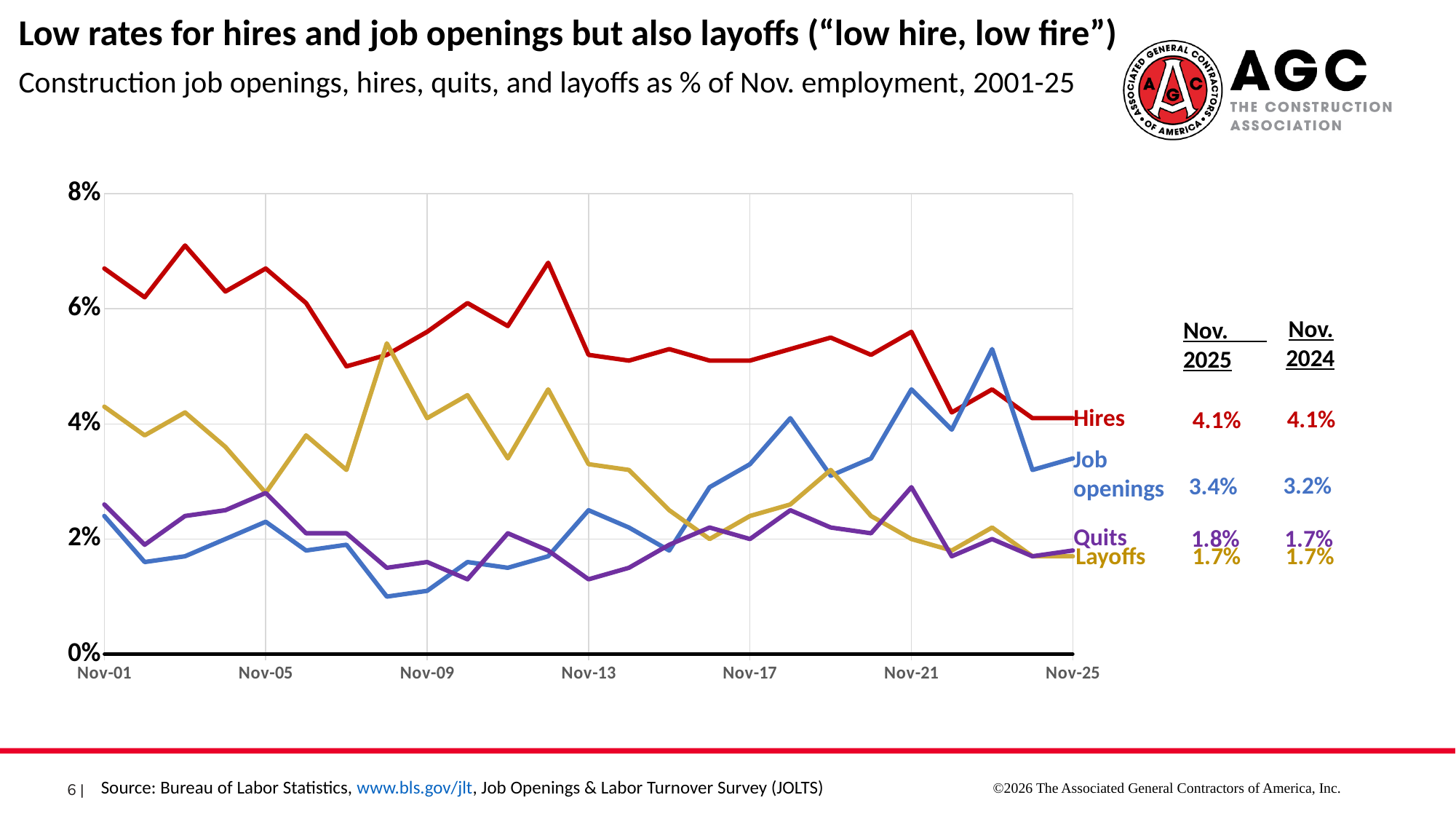

Low rates for hires and job openings but also layoffs (“low hire, low fire”)
Construction job openings, hires, quits, and layoffs as % of Nov. employment, 2001-25

### Chart

| Category | New hires | Job openings | Layoffs | Quit rate | Bold Line |
|---|---|---|---|---|---|
| 37196 | 0.067 | 0.024 | 0.043 | 0.026000000000000002 | 0.0 |
| 37561 | 0.062000000000000006 | 0.016 | 0.038 | 0.019 | 0.0 |
| 37926 | 0.071 | 0.017 | 0.042 | 0.024 | 0.0 |
| 38292 | 0.063 | 0.02 | 0.036000000000000004 | 0.025 | 0.0 |
| 38657 | 0.067 | 0.023 | 0.027999999999999997 | 0.027999999999999997 | 0.0 |
| 39022 | 0.061 | 0.018000000000000002 | 0.038 | 0.021 | 0.0 |
| 39387 | 0.05 | 0.019 | 0.032 | 0.021 | 0.0 |
| 39753 | 0.052000000000000005 | 0.01 | 0.054000000000000006 | 0.015 | 0.0 |
| 40118 | 0.055999999999999994 | 0.011000000000000001 | 0.040999999999999995 | 0.016 | 0.0 |
| 40483 | 0.061 | 0.016 | 0.045 | 0.013000000000000001 | 0.0 |
| 40848 | 0.057 | 0.015 | 0.034 | 0.021 | 0.0 |
| 41214 | 0.068 | 0.017 | 0.046 | 0.018000000000000002 | 0.0 |
| 41579 | 0.052000000000000005 | 0.025 | 0.033 | 0.013000000000000001 | 0.0 |
| 41944 | 0.051 | 0.022000000000000002 | 0.032 | 0.015 | 0.0 |
| 42309 | 0.053 | 0.018000000000000002 | 0.025 | 0.019 | 0.0 |
| 42675 | 0.051 | 0.028999999999999998 | 0.02 | 0.022000000000000002 | 0.0 |
| 43040 | 0.051 | 0.033 | 0.024 | 0.02 | 0.0 |
| 43405 | 0.053 | 0.040999999999999995 | 0.026000000000000002 | 0.025 | 0.0 |
| 43770 | 0.055 | 0.031000000000000003 | 0.032 | 0.022000000000000002 | 0.0 |
| 44136 | 0.052000000000000005 | 0.034 | 0.024 | 0.021 | 0.0 |
| 44501 | 0.055999999999999994 | 0.046 | 0.02 | 0.028999999999999998 | 0.0 |
| 44866 | 0.042 | 0.039 | 0.018000000000000002 | 0.017 | 0.0 |
| 45231 | 0.046 | 0.053 | 0.022000000000000002 | 0.02 | 0.0 |
| 45597 | 0.040999999999999995 | 0.032 | 0.017 | 0.017 | 0.0 |
| 45962 | 0.040999999999999995 | 0.034 | 0.017 | 0.018000000000000002 | 0.0 |
Nov.
Nov.        2025
2024
Hires
 4.1%
4.1%
Job openings
3.2%
 3.4%

Quits
1.8%
 1.7%

Layoffs
1.7%
 1.7%

Source: Bureau of Labor Statistics, www.bls.gov/jlt, Job Openings & Labor Turnover Survey (JOLTS)
©2026 The Associated General Contractors of America, Inc.